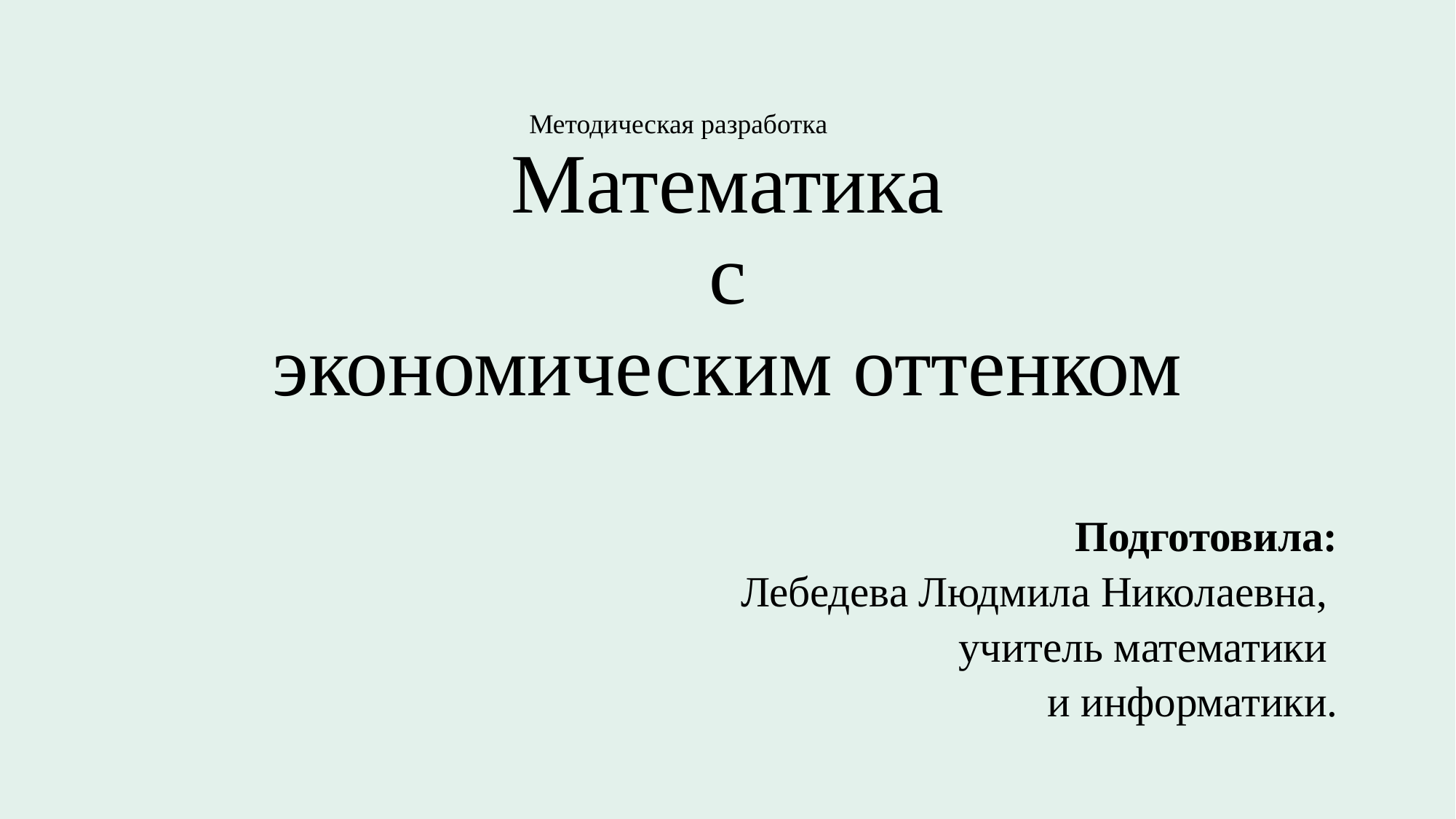

Методическая разработка
# Математика с экономическим оттенком
Подготовила:
Лебедева Людмила Николаевна,
учитель математики
и информатики.